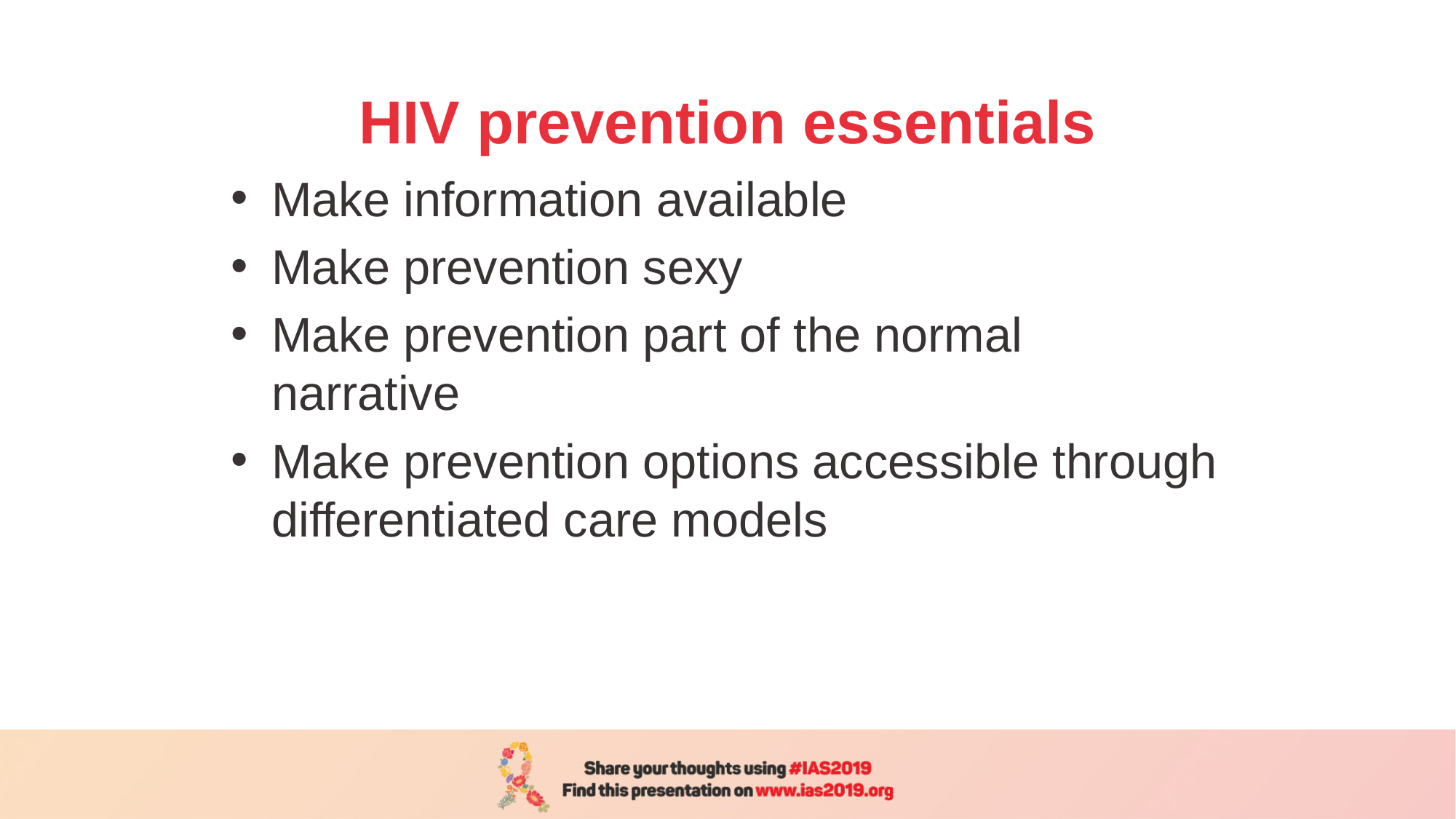

# HIV prevention essentials
Make information available
Make prevention sexy
Make prevention part of the normal narrative
Make prevention options accessible through differentiated care models